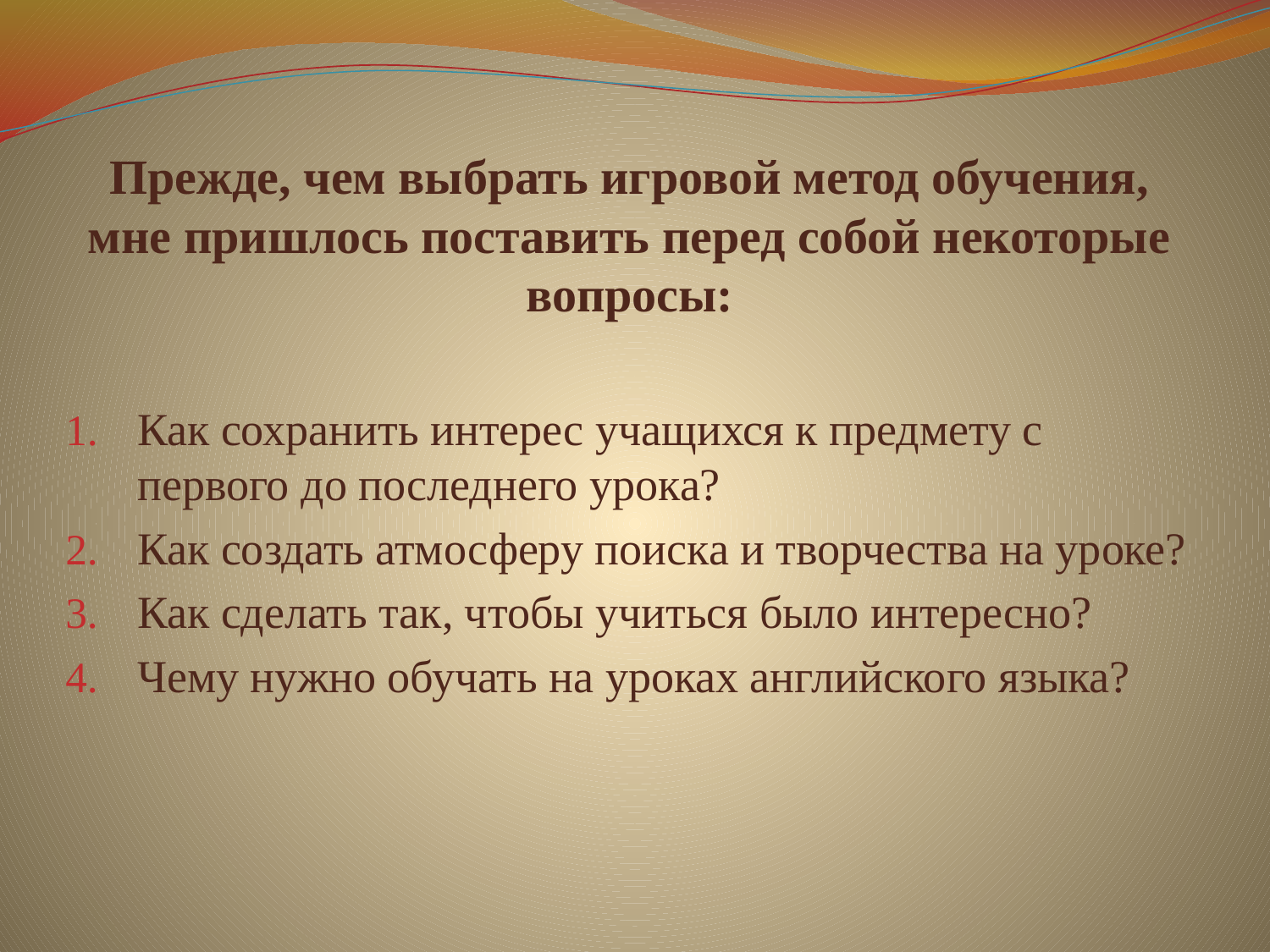

Прежде, чем выбрать игровой метод обучения, мне пришлось поставить перед собой некоторые вопросы:

Как сохранить интерес учащихся к предмету с первого до последнего урока?
Как создать атмосферу поиска и творчества на уроке?
Как сделать так, чтобы учиться было интересно?
Чему нужно обучать на уроках английского языка?